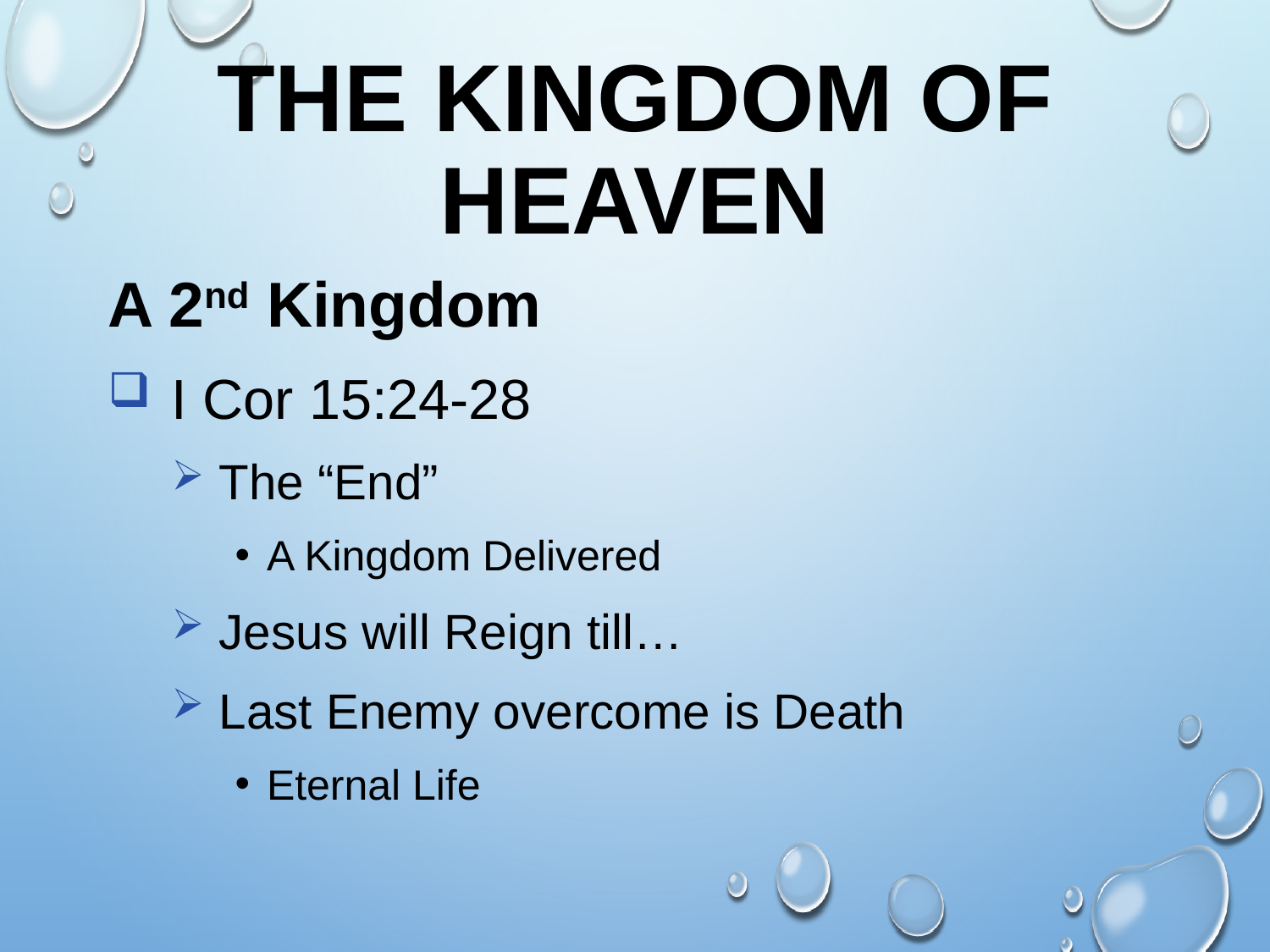

# The Kingdom of heaven
A 2nd Kingdom
I Cor 15:24-28
The “End”
A Kingdom Delivered
Jesus will Reign till…
Last Enemy overcome is Death
Eternal Life